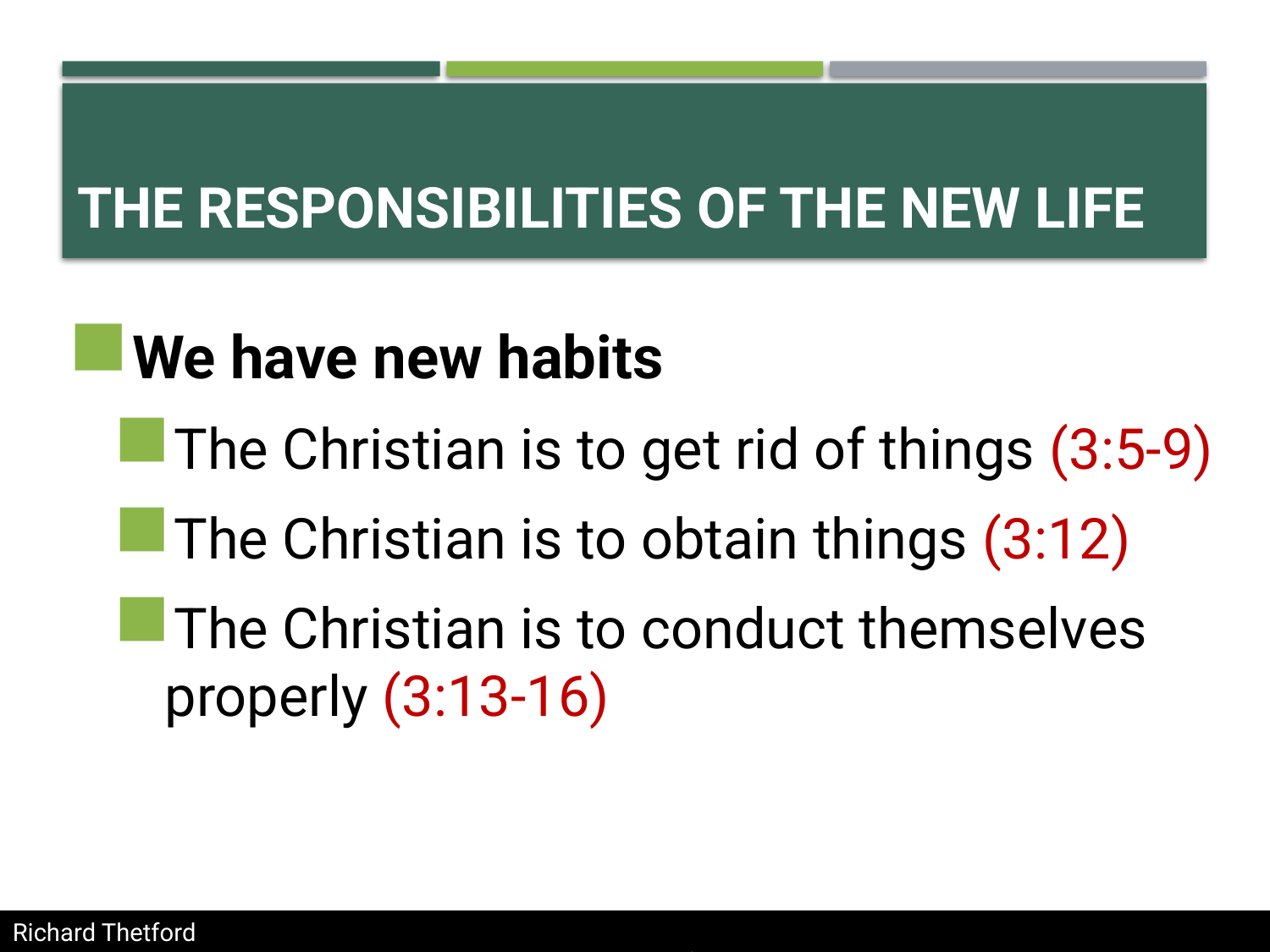

# The responsibilities of the new life
We have new habits
The Christian is to get rid of things (3:5-9)
The Christian is to obtain things (3:12)
The Christian is to conduct themselves properly (3:13-16)
Richard Thetford												          www.thetfordcountry.com